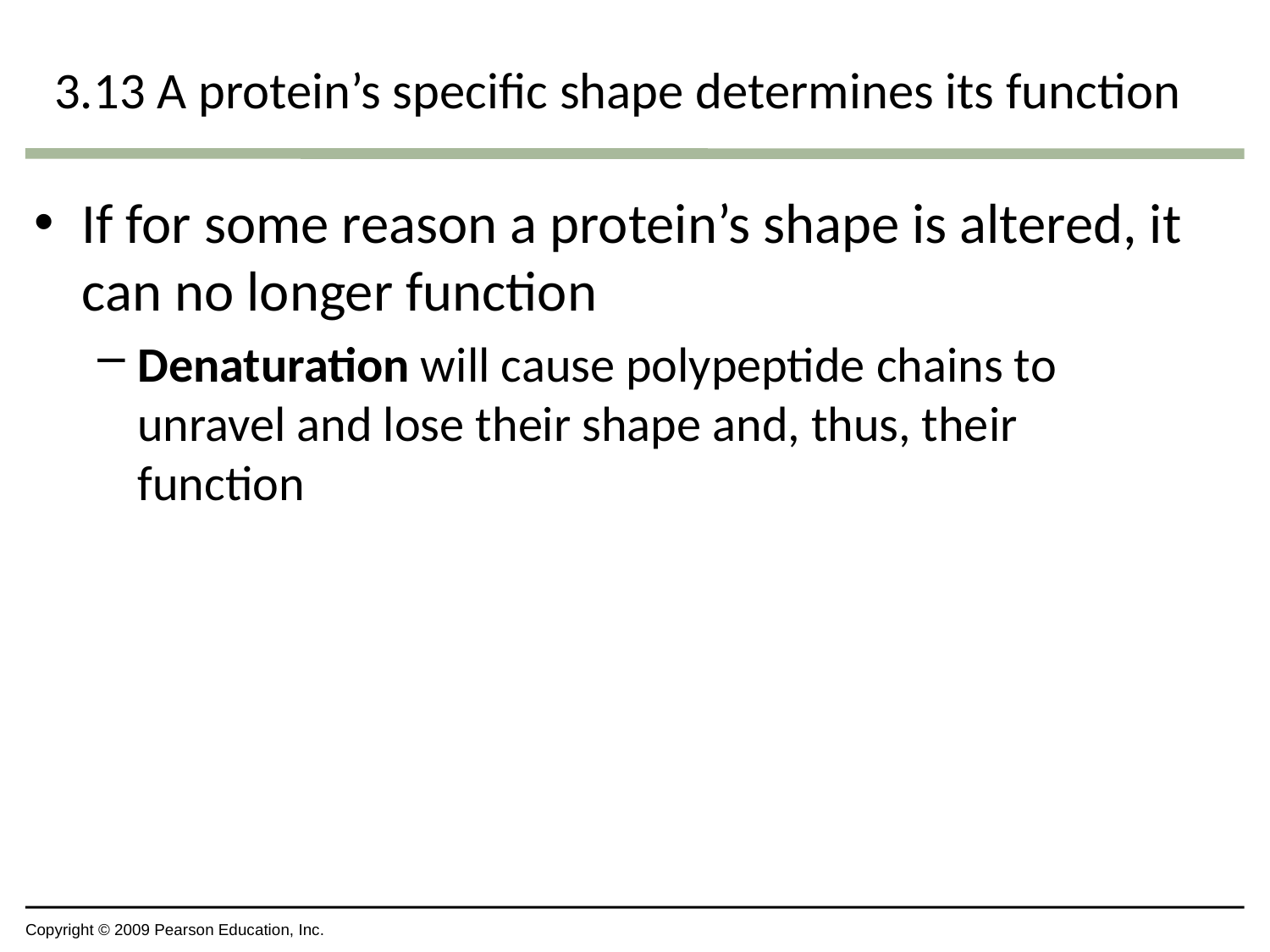

# 3.13 A protein’s specific shape determines its function

If for some reason a protein’s shape is altered, it can no longer function
Denaturation will cause polypeptide chains to unravel and lose their shape and, thus, their function

Copyright © 2009 Pearson Education, Inc.